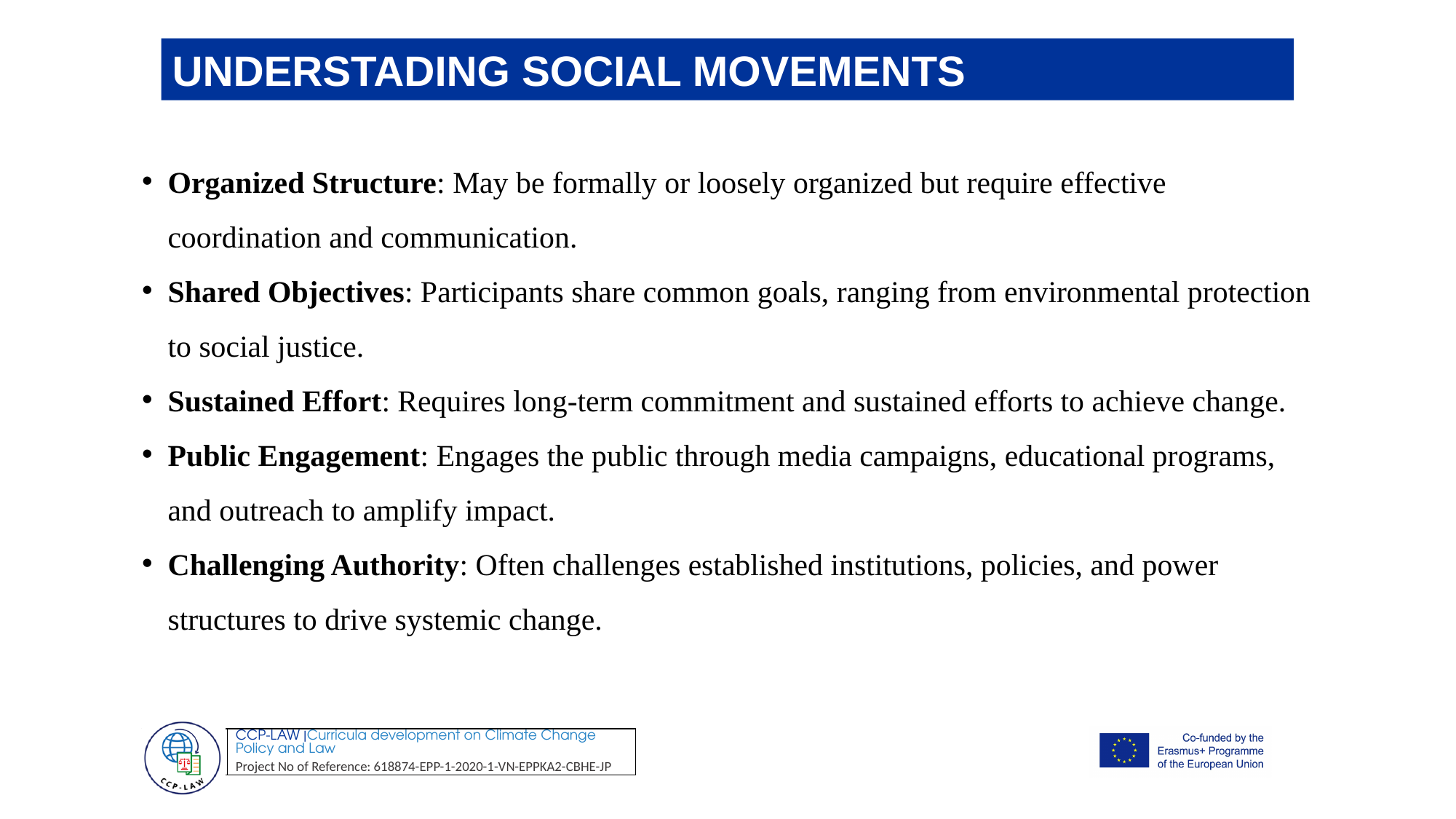

UNDERSTADING SOCIAL MOVEMENTS
Organized Structure: May be formally or loosely organized but require effective coordination and communication.
Shared Objectives: Participants share common goals, ranging from environmental protection to social justice.
Sustained Effort: Requires long-term commitment and sustained efforts to achieve change.
Public Engagement: Engages the public through media campaigns, educational programs, and outreach to amplify impact.
Challenging Authority: Often challenges established institutions, policies, and power structures to drive systemic change.